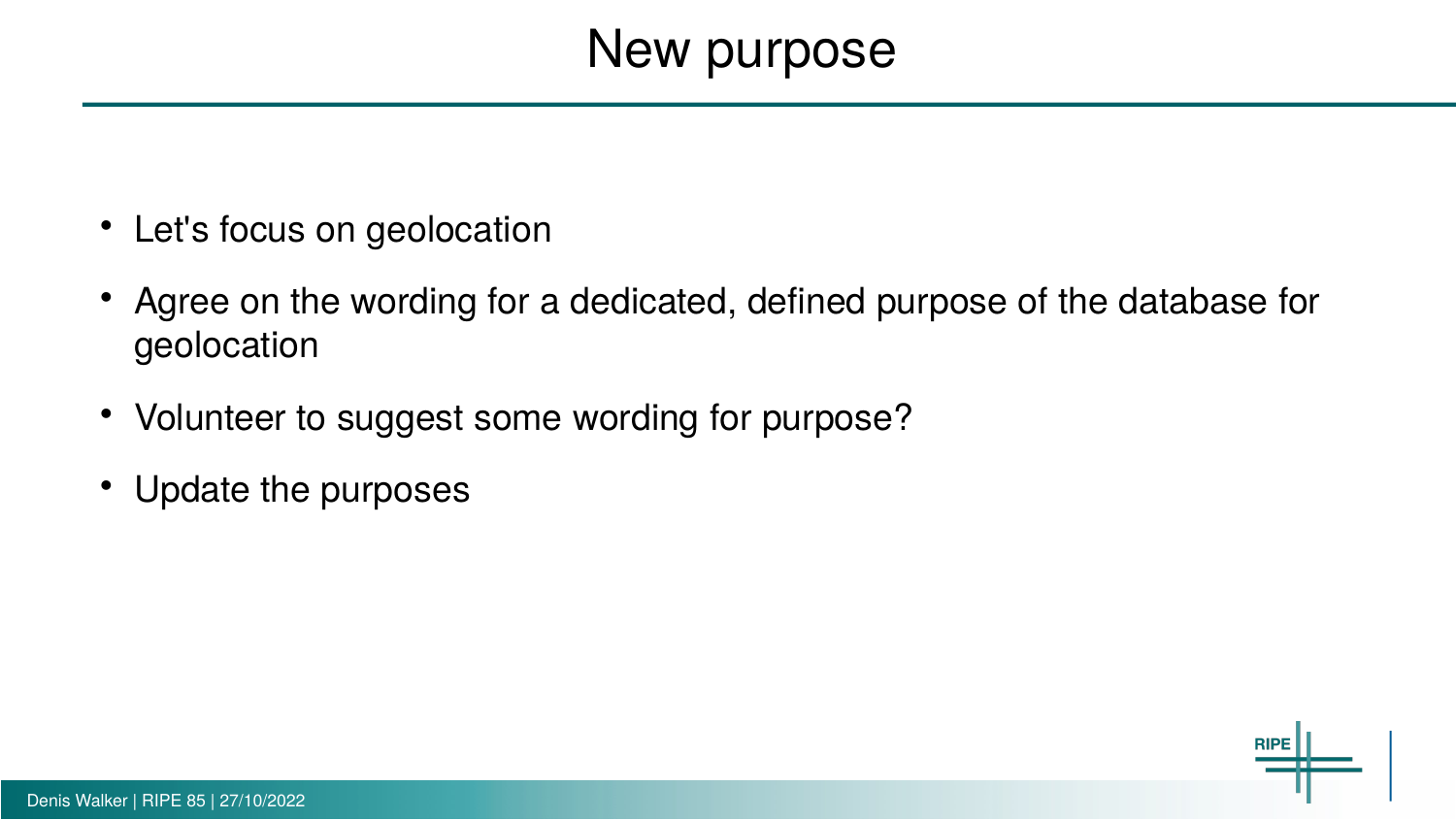

New purpose

Let's focus on geolocation
Agree on the wording for a dedicated, defined purpose of the database for geolocation
Volunteer to suggest some wording for purpose?
Update the purposes